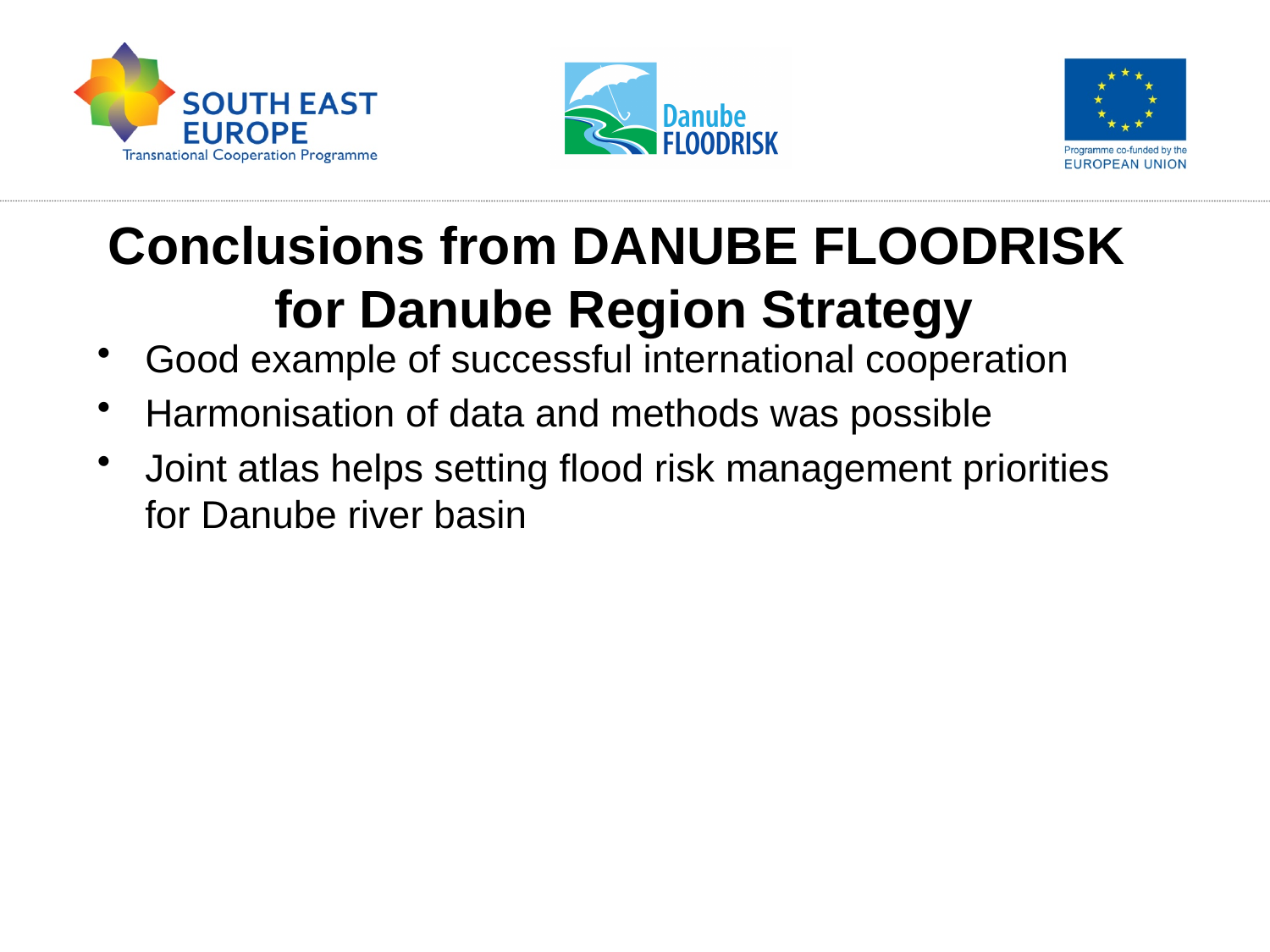

# Conclusions from DANUBE FLOODRISK for Danube Region Strategy
Good example of successful international cooperation
Harmonisation of data and methods was possible
Joint atlas helps setting flood risk management priorities for Danube river basin